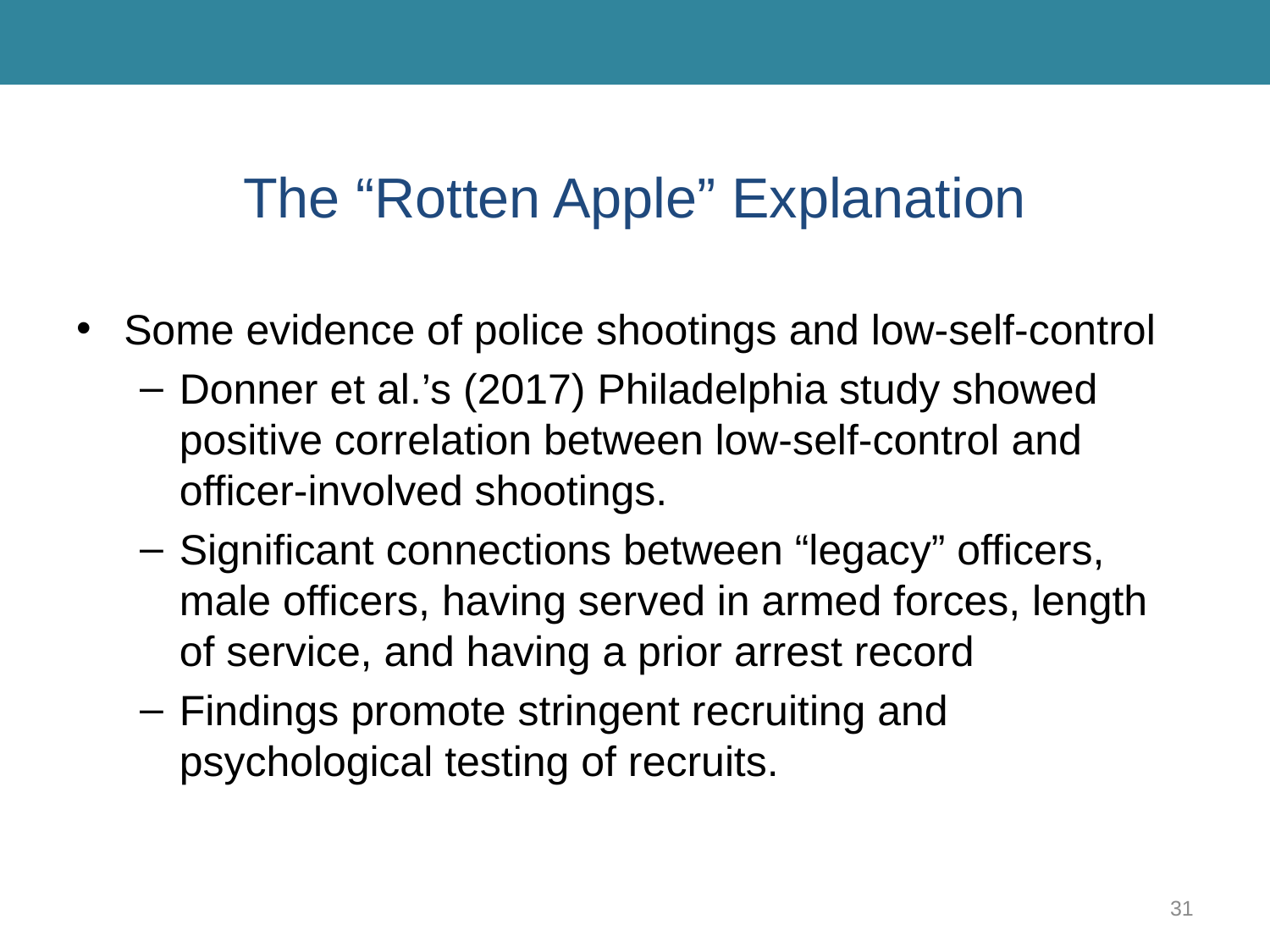

# The “Rotten Apple” Explanation
Some evidence of police shootings and low-self-control
Donner et al.’s (2017) Philadelphia study showed positive correlation between low-self-control and officer-involved shootings.
Significant connections between “legacy” officers, male officers, having served in armed forces, length of service, and having a prior arrest record
Findings promote stringent recruiting and psychological testing of recruits.

31